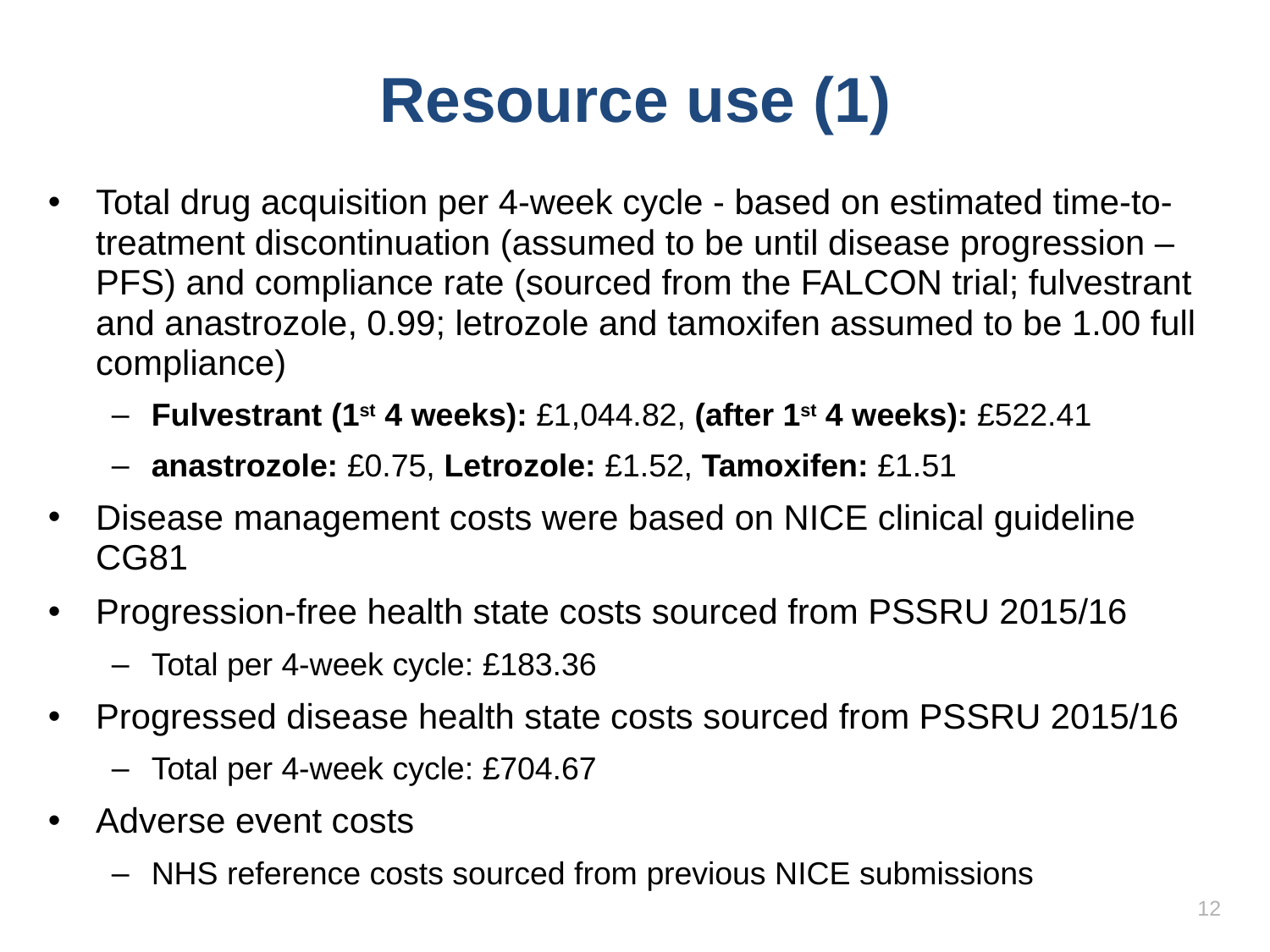

# Resource use (1)
Total drug acquisition per 4-week cycle - based on estimated time-to-treatment discontinuation (assumed to be until disease progression – PFS) and compliance rate (sourced from the FALCON trial; fulvestrant and anastrozole, 0.99; letrozole and tamoxifen assumed to be 1.00 full compliance)
Fulvestrant (1st 4 weeks): £1,044.82, (after 1st 4 weeks): £522.41
anastrozole: £0.75, Letrozole: £1.52, Tamoxifen: £1.51
Disease management costs were based on NICE clinical guideline CG81
Progression-free health state costs sourced from PSSRU 2015/16
Total per 4-week cycle: £183.36
Progressed disease health state costs sourced from PSSRU 2015/16
Total per 4-week cycle: £704.67
Adverse event costs
NHS reference costs sourced from previous NICE submissions

12